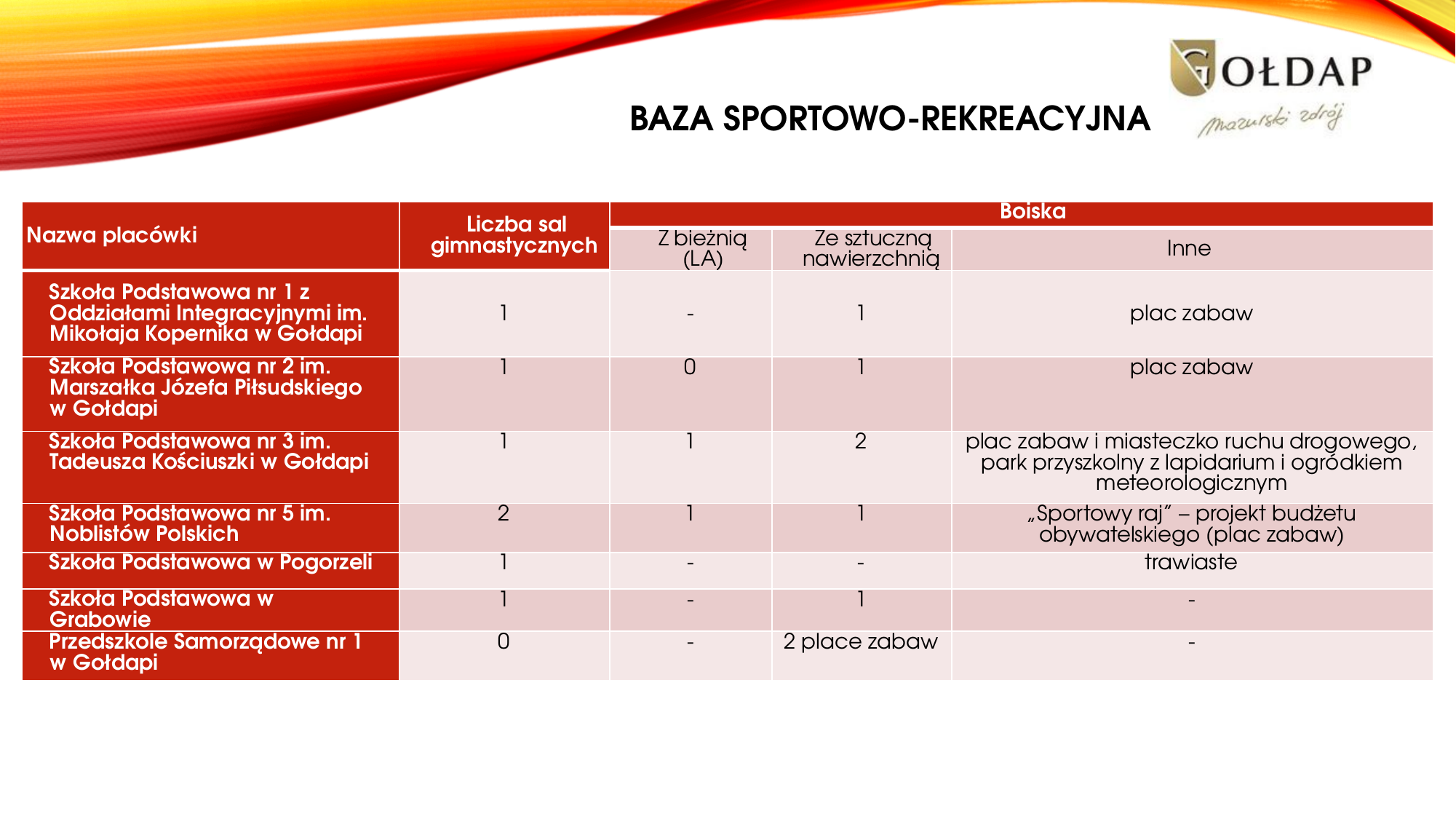

# BAZA SPORTOWO-REKREACYJNA
| Nazwa placówki | Liczba sal gimnastycznych | Boiska |  |  |
| --- | --- | --- | --- | --- |
|  |  | Z bieżnią (LA) | Ze sztuczną nawierzchnią | Inne |
| Szkoła Podstawowa nr 1 z Oddziałami Integracyjnymi im. Mikołaja Kopernika w Gołdapi | 1 | - | 1 | plac zabaw |
| Szkoła Podstawowa nr 2 im. Marszałka Józefa Piłsudskiego w Gołdapi | 1 | 0 | 1 | plac zabaw |
| Szkoła Podstawowa nr 3 im. Tadeusza Kościuszki w Gołdapi | 1 | 1 | 2 | plac zabaw i miasteczko ruchu drogowego, park przyszkolny z lapidarium i ogródkiem meteorologicznym |
| Szkoła Podstawowa nr 5 im. Noblistów Polskich | 2 | 1 | 1 | „Sportowy raj” – projekt budżetu obywatelskiego (plac zabaw) |
| Szkoła Podstawowa w Pogorzeli | 1 | - | - | trawiaste |
| Szkoła Podstawowa w Grabowie | 1 | - | 1 | - |
| Przedszkole Samorządowe nr 1 w Gołdapi | 0 | - | 2 place zabaw | - |